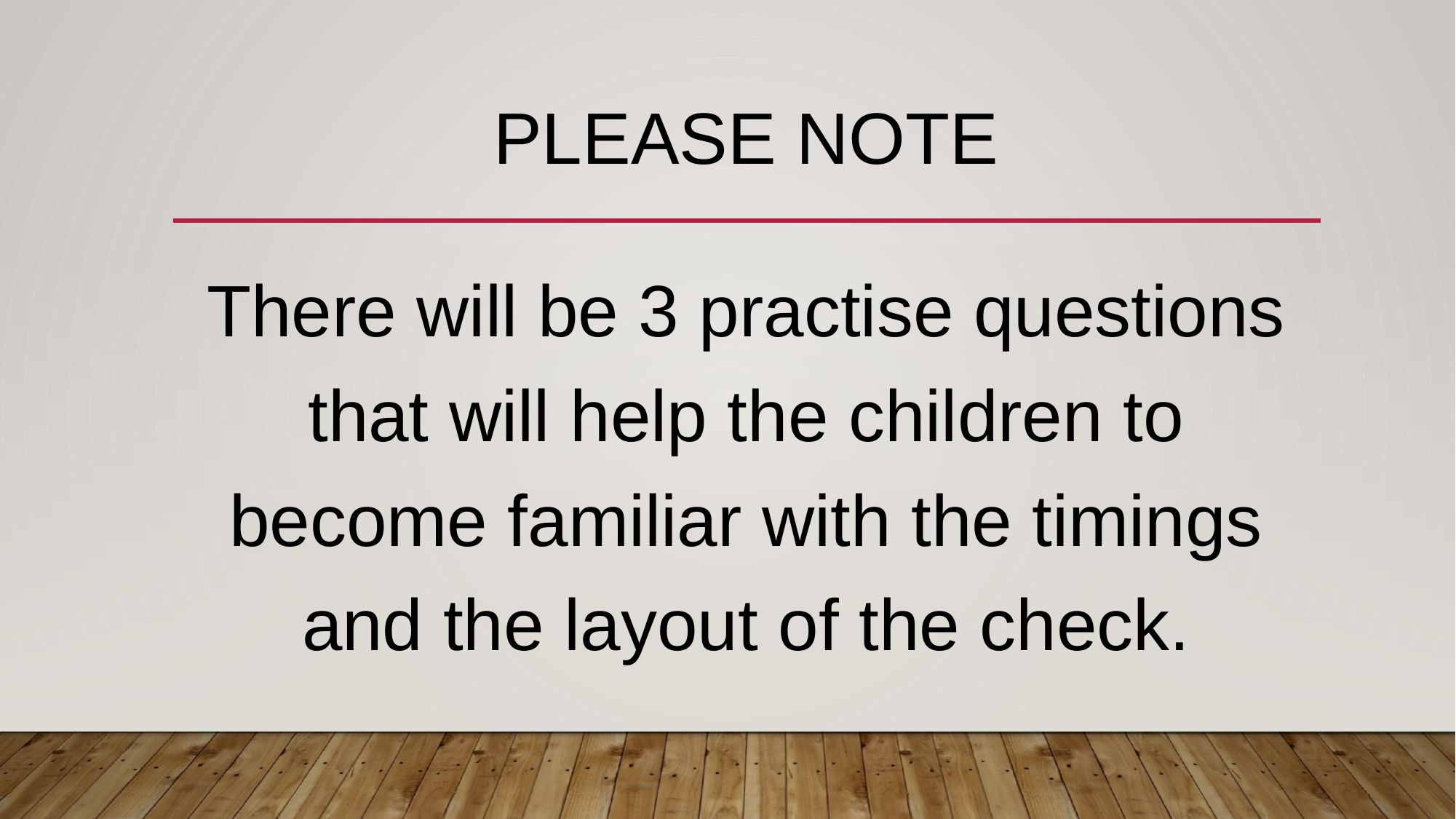

# Please note
There will be 3 practise questions that will help the children to become familiar with the timings and the layout of the check.